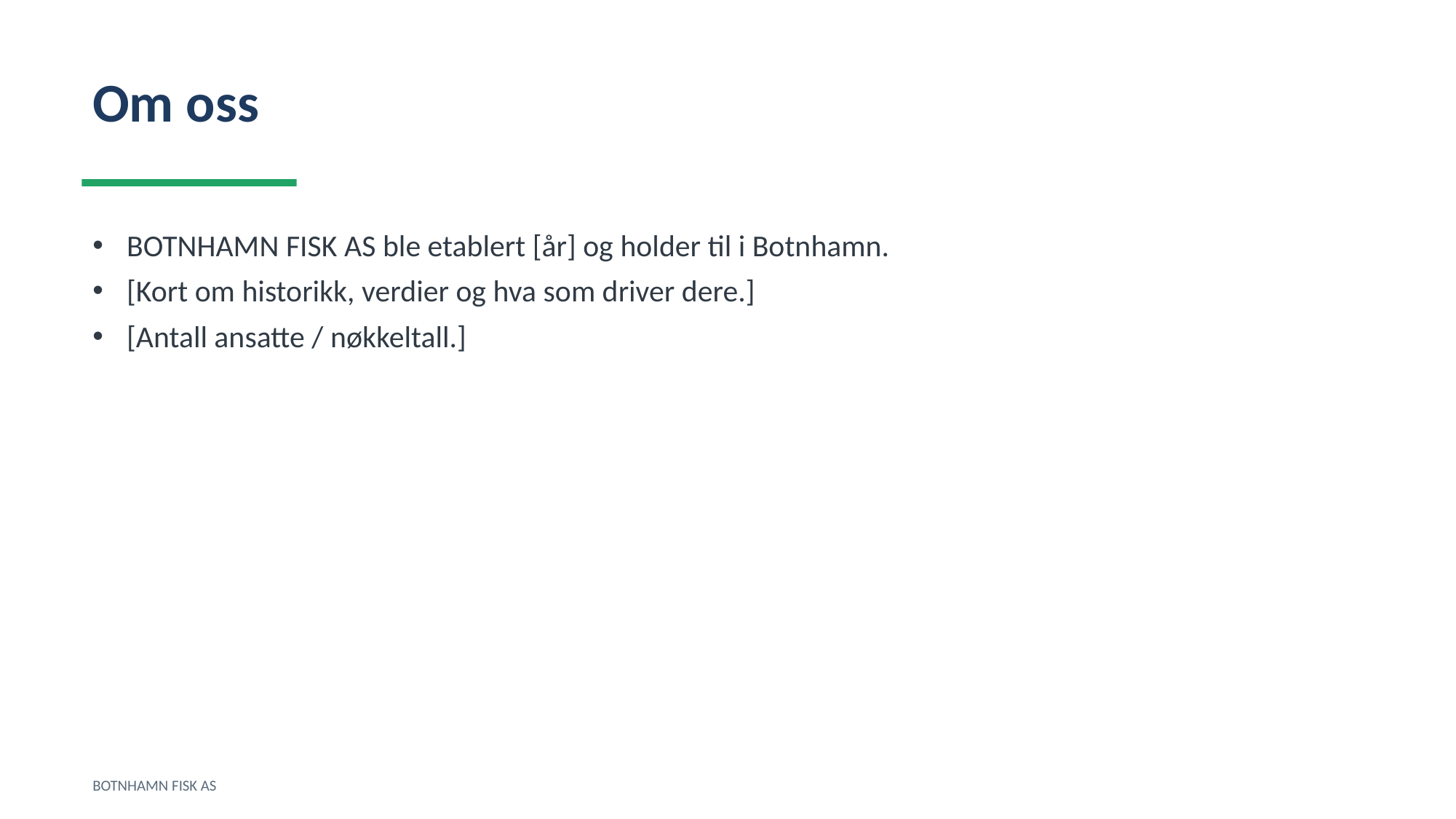

Om oss

BOTNHAMN FISK AS ble etablert [år] og holder til i Botnhamn.
[Kort om historikk, verdier og hva som driver dere.]
[Antall ansatte / nøkkeltall.]
BOTNHAMN FISK AS